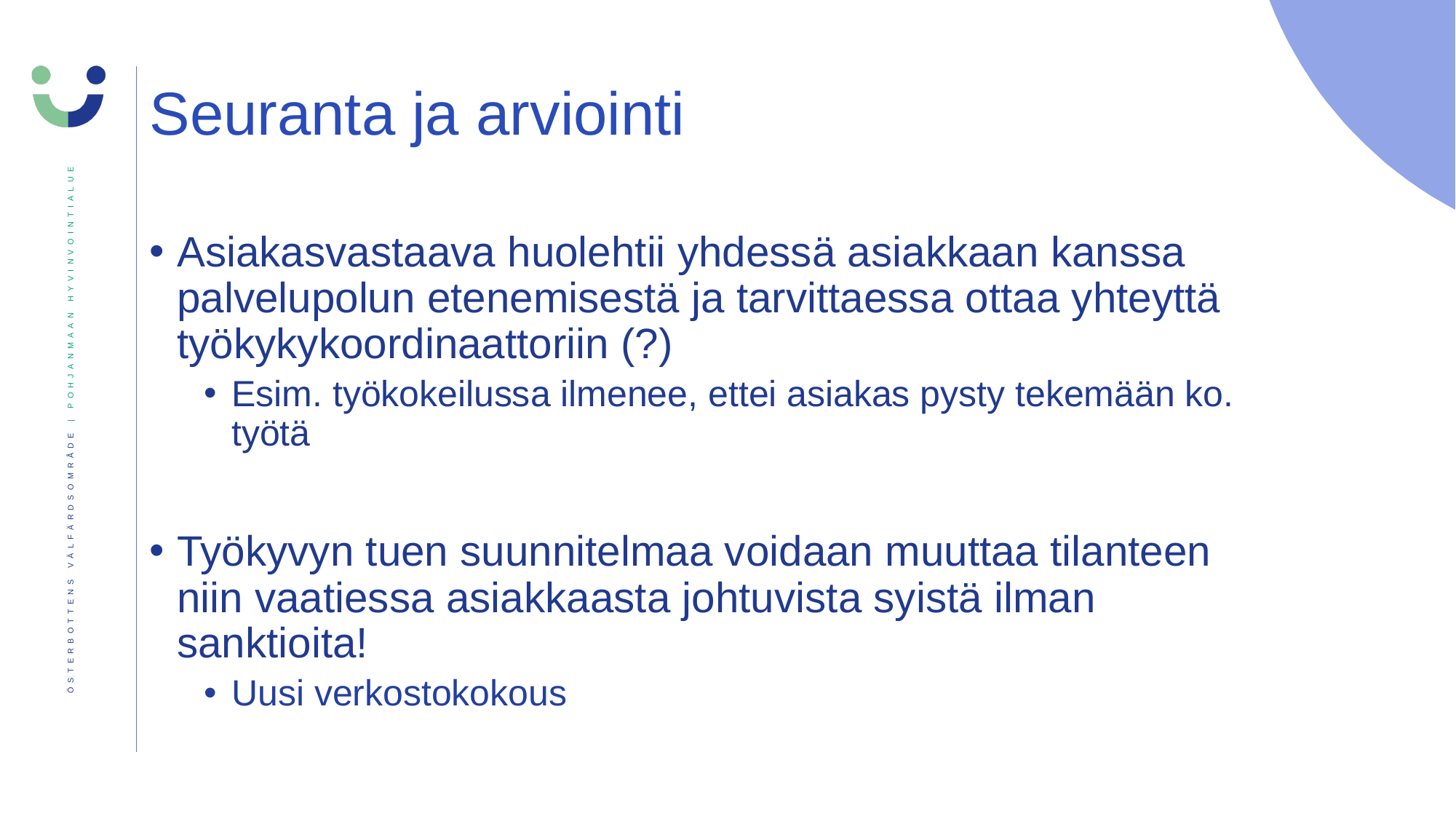

# Seuranta ja arviointi
Asiakasvastaava huolehtii yhdessä asiakkaan kanssa palvelupolun etenemisestä ja tarvittaessa ottaa yhteyttä työkykykoordinaattoriin (?)
Esim. työkokeilussa ilmenee, ettei asiakas pysty tekemään ko. työtä

Työkyvyn tuen suunnitelmaa voidaan muuttaa tilanteen niin vaatiessa asiakkaasta johtuvista syistä ilman sanktioita!
Uusi verkostokokous